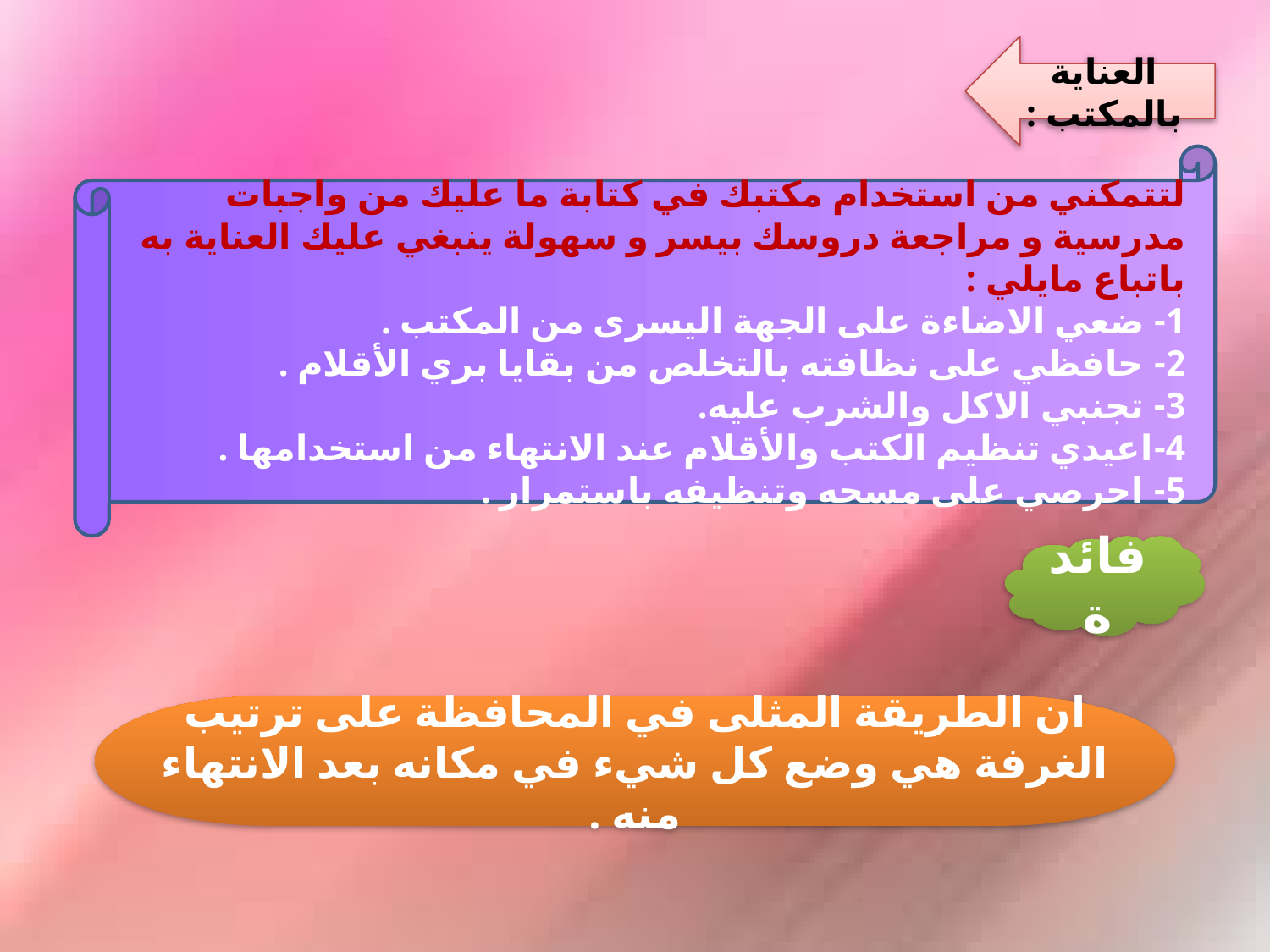

العناية بالمكتب :
لتتمكني من استخدام مكتبك في كتابة ما عليك من واجبات مدرسية و مراجعة دروسك بيسر و سهولة ينبغي عليك العناية به باتباع مايلي :
1- ضعي الاضاءة على الجهة اليسرى من المكتب .
2- حافظي على نظافته بالتخلص من بقايا بري الأقلام .
3- تجنبي الاكل والشرب عليه.
4-اعيدي تنظيم الكتب والأقلام عند الانتهاء من استخدامها .
5- احرصي على مسحه وتنظيفه باستمرار .
فائدة
ان الطريقة المثلى في المحافظة على ترتيب الغرفة هي وضع كل شيء في مكانه بعد الانتهاء منه .